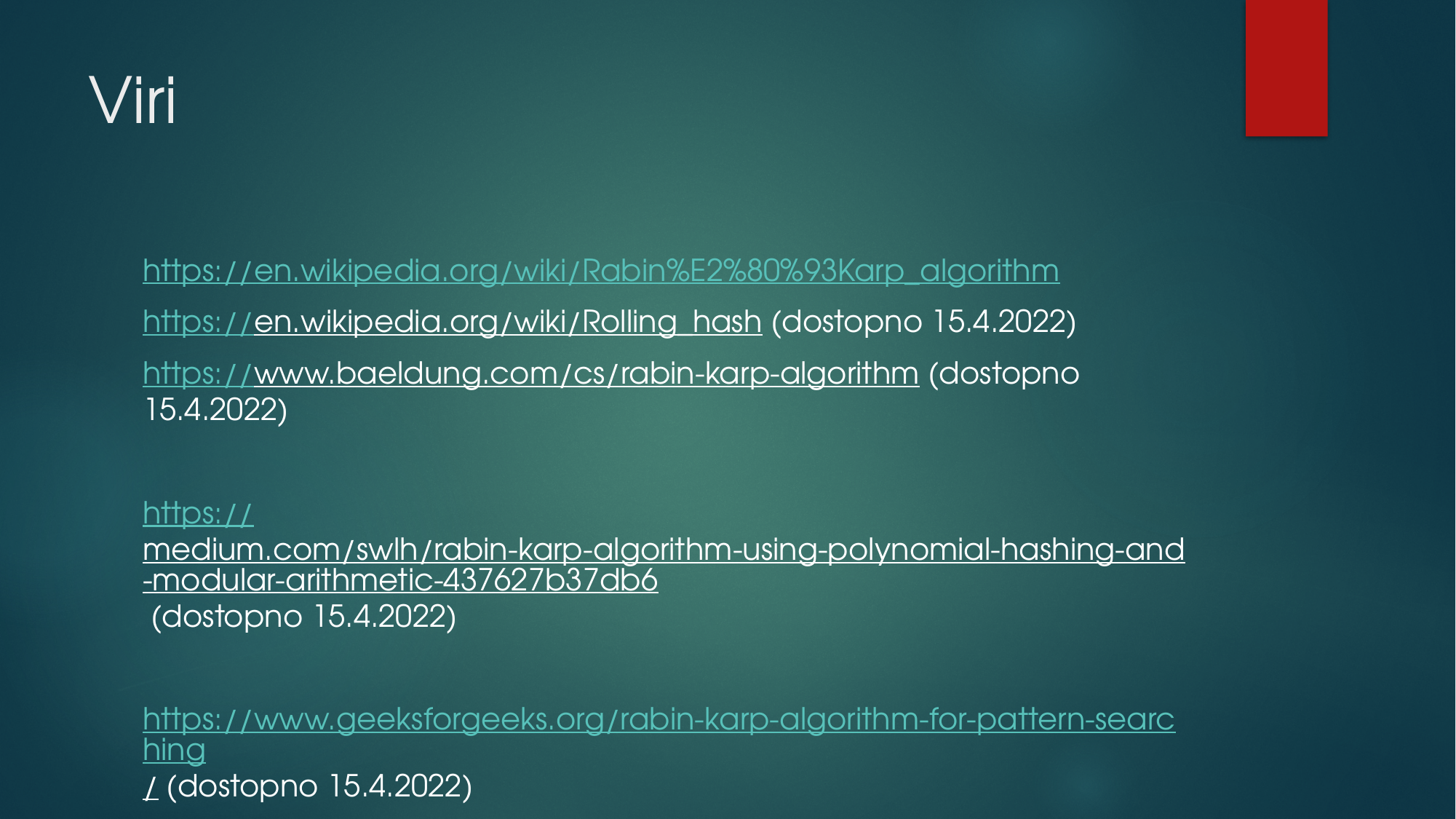

# Viri
https://en.wikipedia.org/wiki/Rabin%E2%80%93Karp_algorithm
https://en.wikipedia.org/wiki/Rolling_hash (dostopno 15.4.2022)
https://www.baeldung.com/cs/rabin-karp-algorithm (dostopno 15.4.2022)

https://medium.com/swlh/rabin-karp-algorithm-using-polynomial-hashing-and-modular-arithmetic-437627b37db6 (dostopno 15.4.2022)

https://www.geeksforgeeks.org/rabin-karp-algorithm-for-pattern-searching/ (dostopno 15.4.2022)